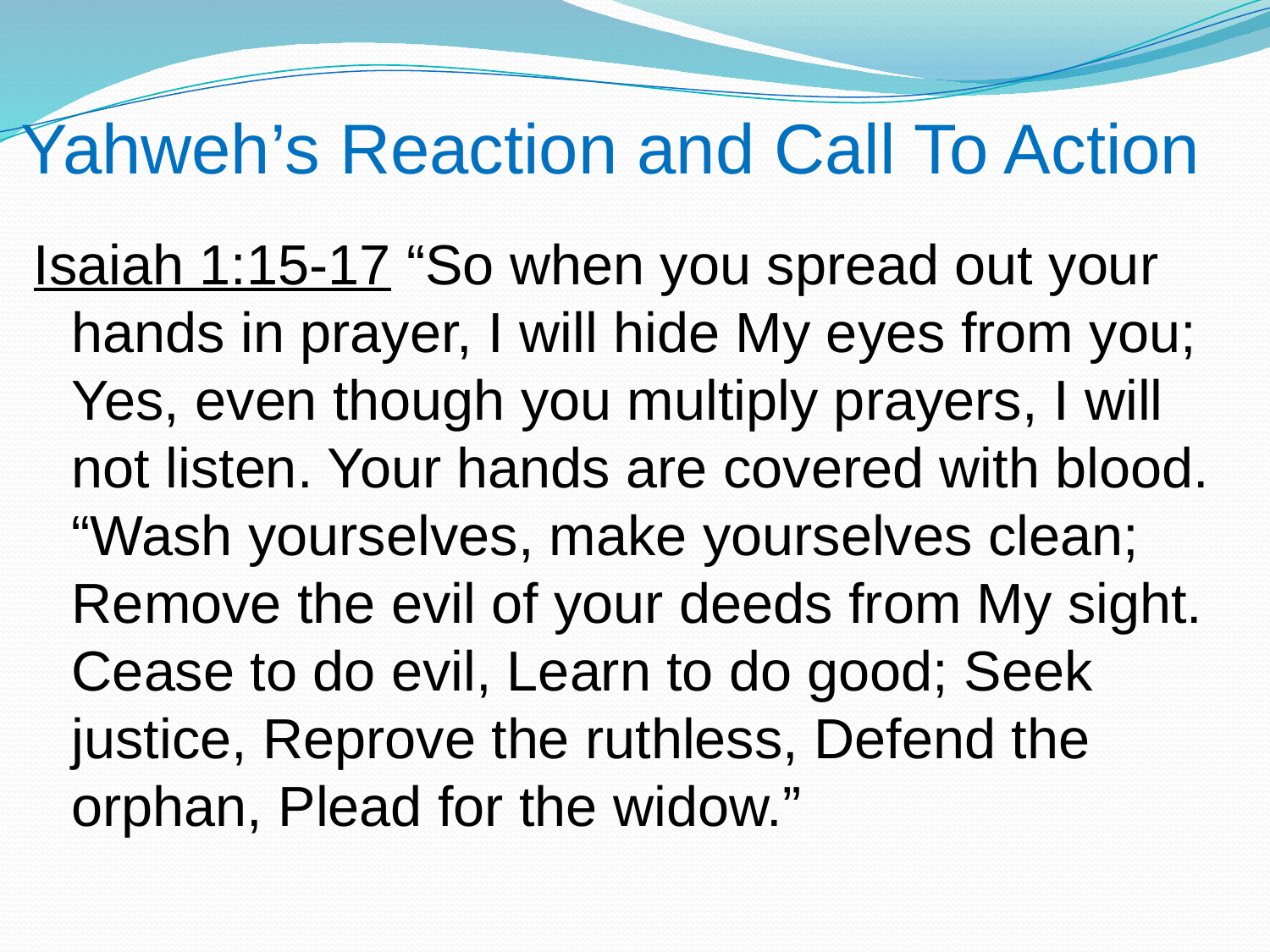

# Yahweh’s Reaction and Call To Action
Isaiah 1:15-17 “So when you spread out your hands in prayer, I will hide My eyes from you; Yes, even though you multiply prayers, I will not listen. Your hands are covered with blood. “Wash yourselves, make yourselves clean; Remove the evil of your deeds from My sight. Cease to do evil, Learn to do good; Seek justice, Reprove the ruthless, Defend the orphan, Plead for the widow.”